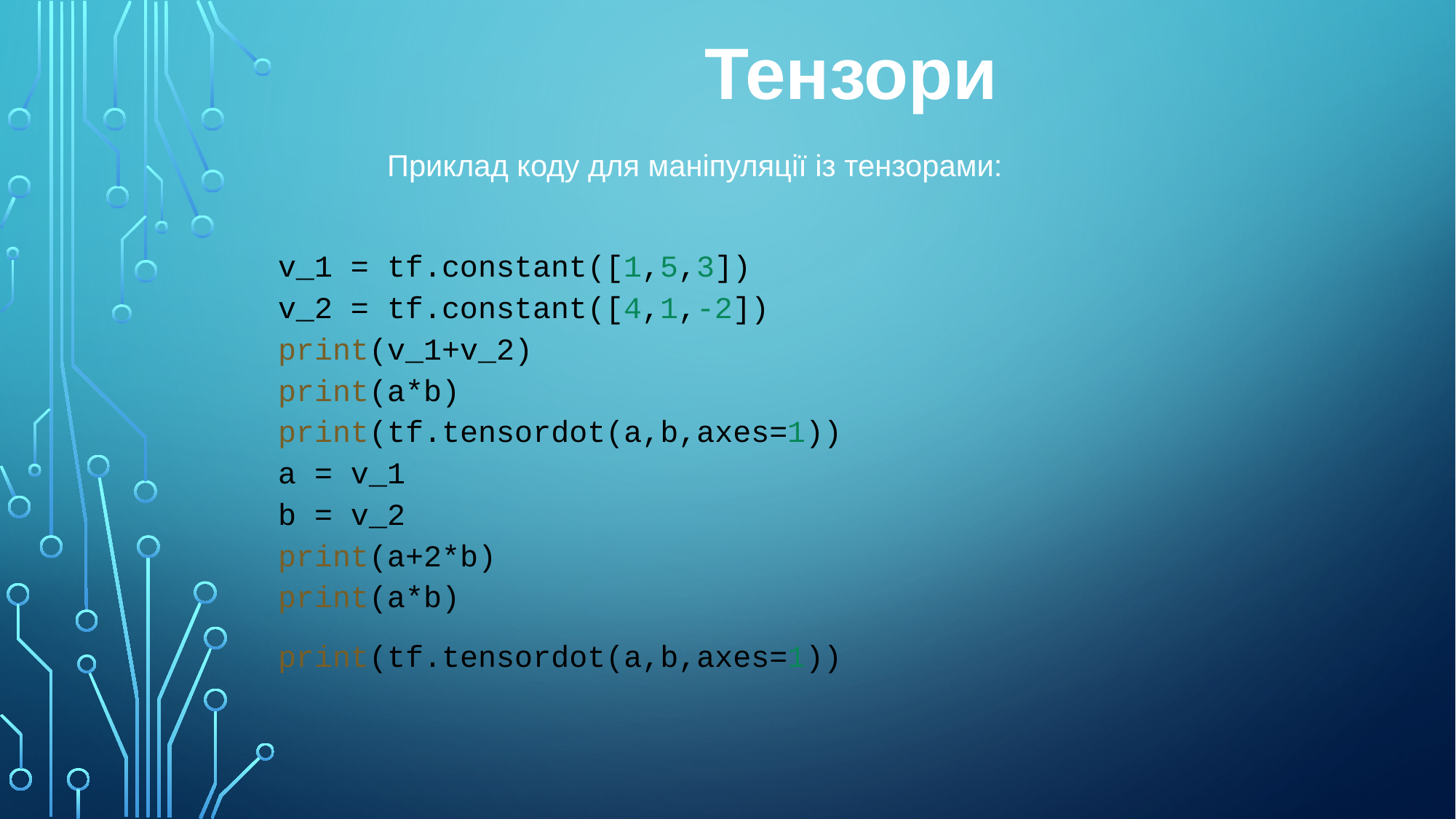

# Тензори
	Приклад коду для маніпуляції із тензорами:

v_1 = tf.constant([1,5,3])
v_2 = tf.constant([4,1,-2])
print(v_1+v_2)
print(a*b)
print(tf.tensordot(a,b,axes=1))
a = v_1
b = v_2
print(a+2*b)
print(a*b)
print(tf.tensordot(a,b,axes=1))